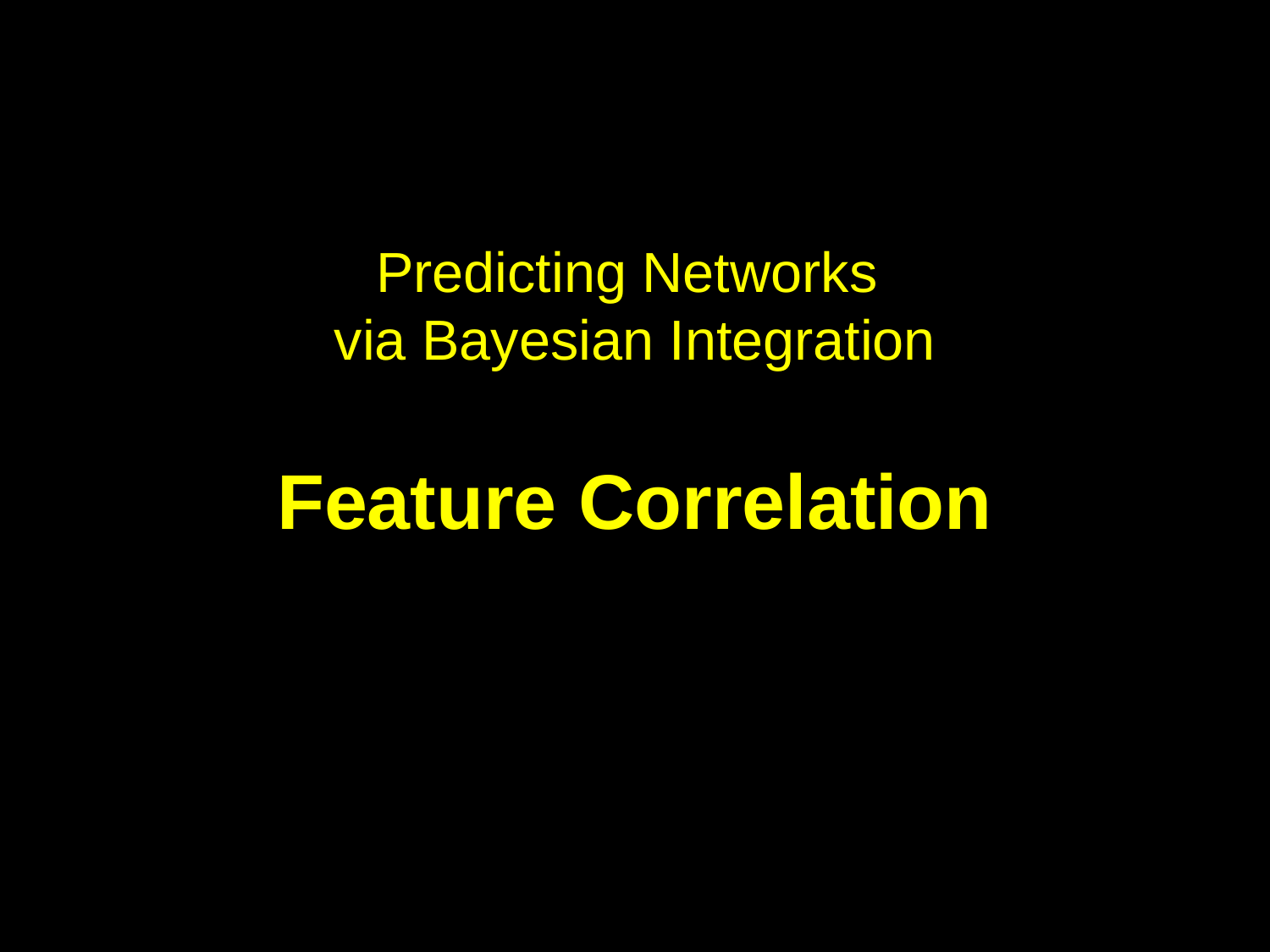

# Predicting Networks via Bayesian Integration
Feature Correlation